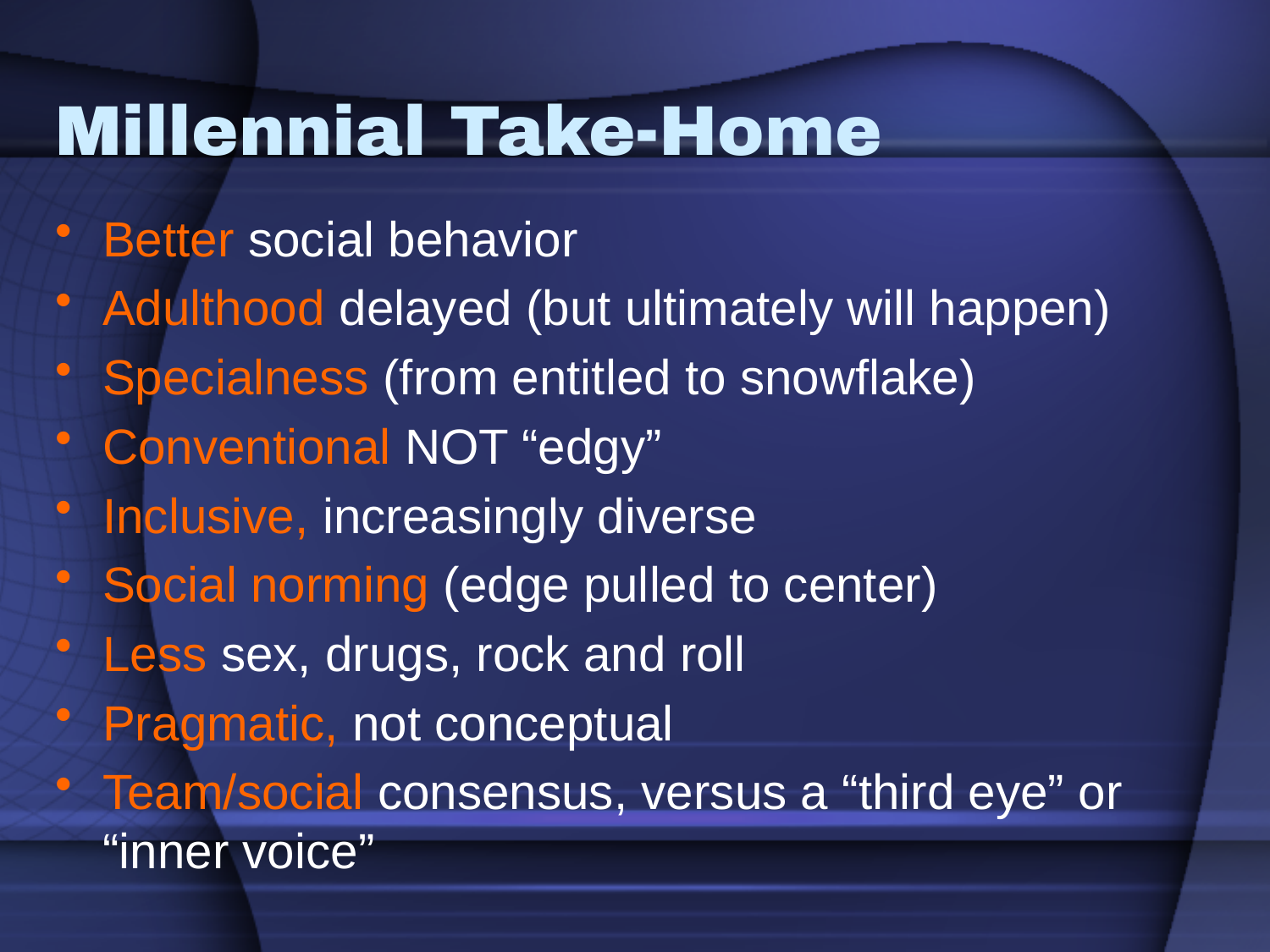

# Millennial Take-Home
Better social behavior
Adulthood delayed (but ultimately will happen)
Specialness (from entitled to snowflake)
Conventional NOT “edgy”
Inclusive, increasingly diverse
Social norming (edge pulled to center)
Less sex, drugs, rock and roll
Pragmatic, not conceptual
Team/social consensus, versus a “third eye” or  “inner voice”